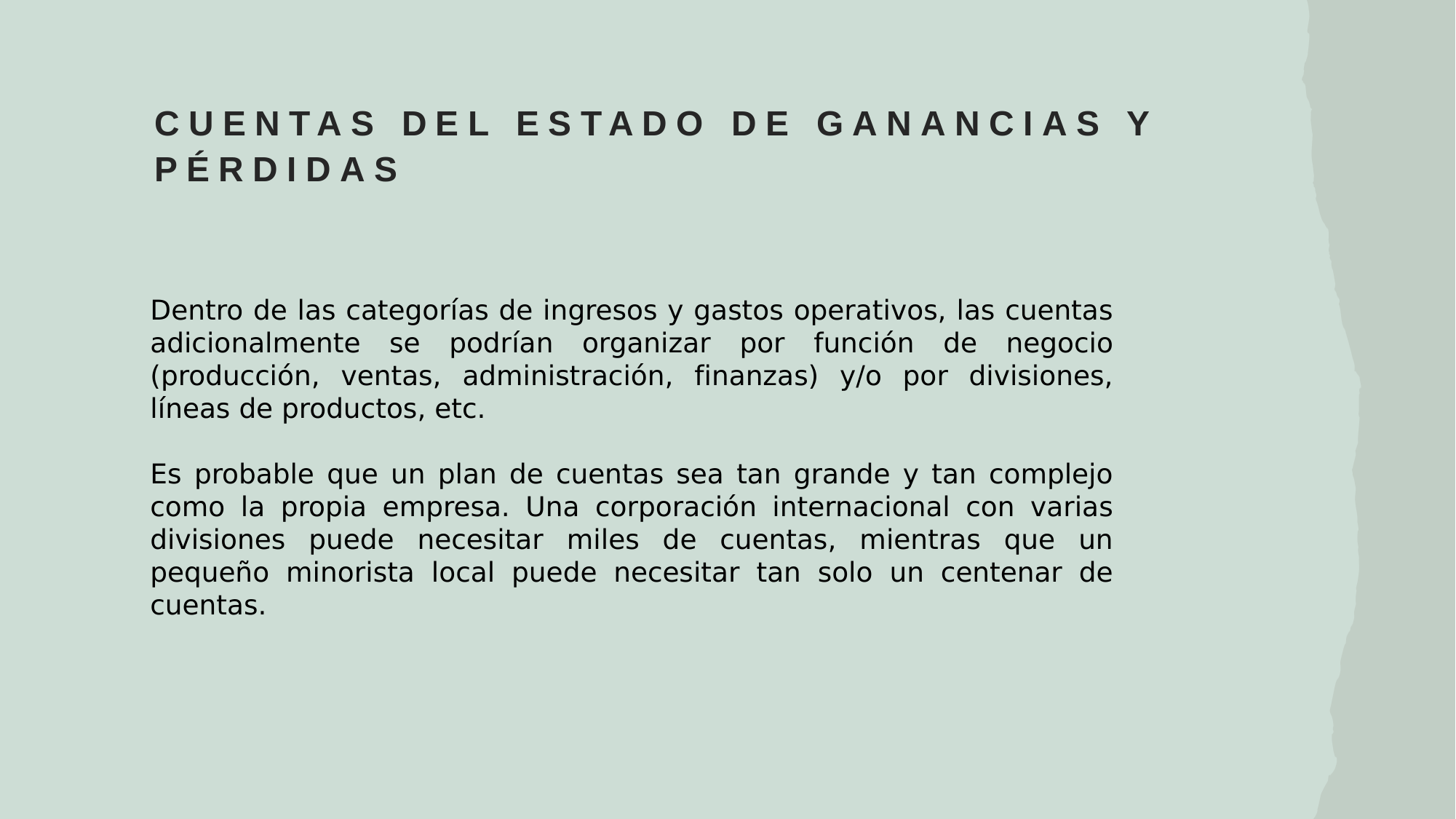

Cuentas del estado de ganancias y pérdidas
Dentro de las categorías de ingresos y gastos operativos, las cuentas adicionalmente se podrían organizar por función de negocio (producción, ventas, administración, finanzas) y/o por divisiones, líneas de productos, etc.

Es probable que un plan de cuentas sea tan grande y tan complejo como la propia empresa. Una corporación internacional con varias divisiones puede necesitar miles de cuentas, mientras que un pequeño minorista local puede necesitar tan solo un centenar de cuentas.